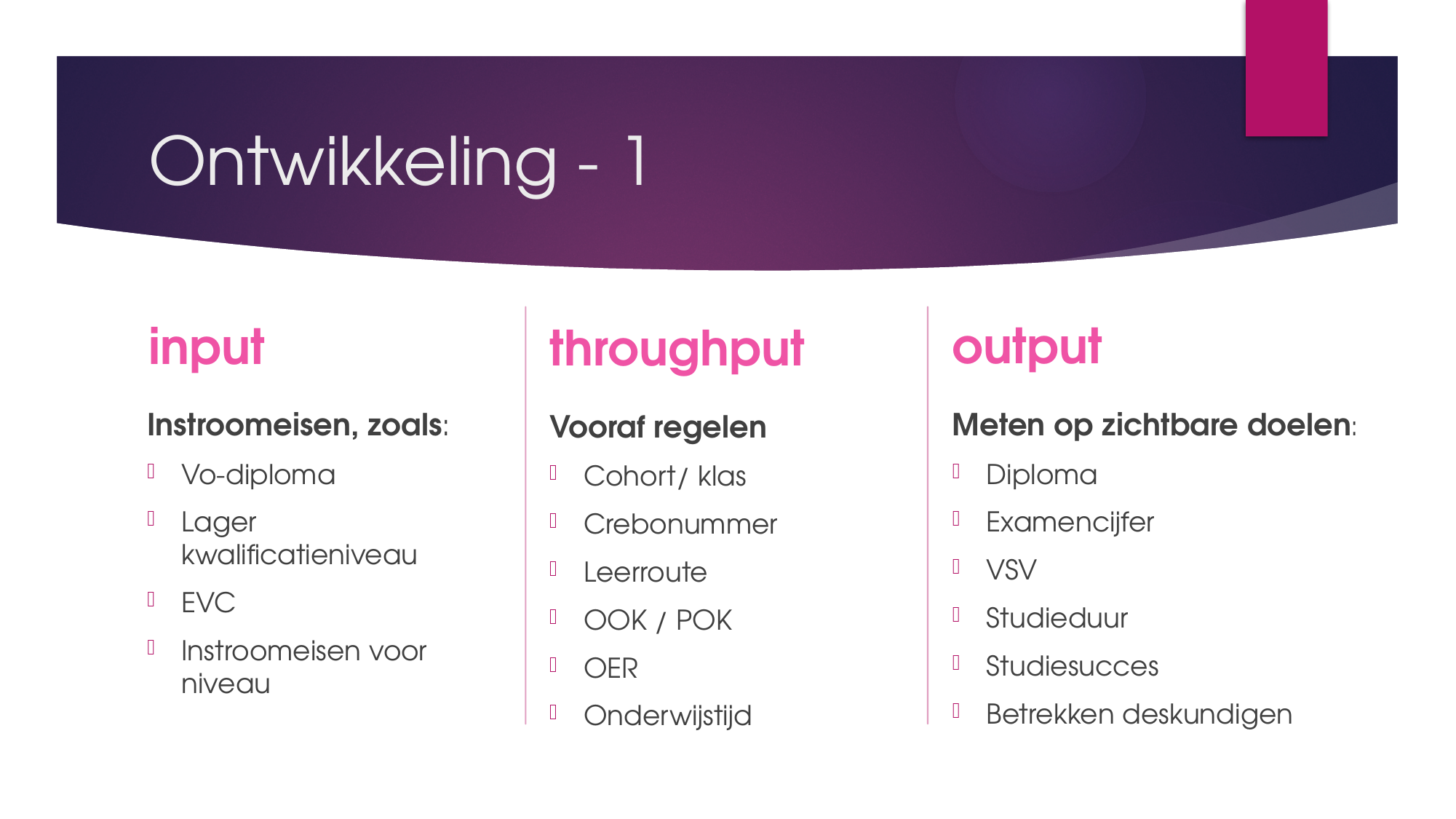

# Ontwikkeling - 1
output
input
throughput
Meten op zichtbare doelen:
Diploma
Examencijfer
VSV
Studieduur
Studiesucces
Betrekken deskundigen

Instroomeisen, zoals:
Vo-diploma
Lager kwalificatieniveau
EVC
Instroomeisen voor niveau

Vooraf regelen
Cohort/ klas
Crebonummer
Leerroute
OOK / POK
OER
Onderwijstijd